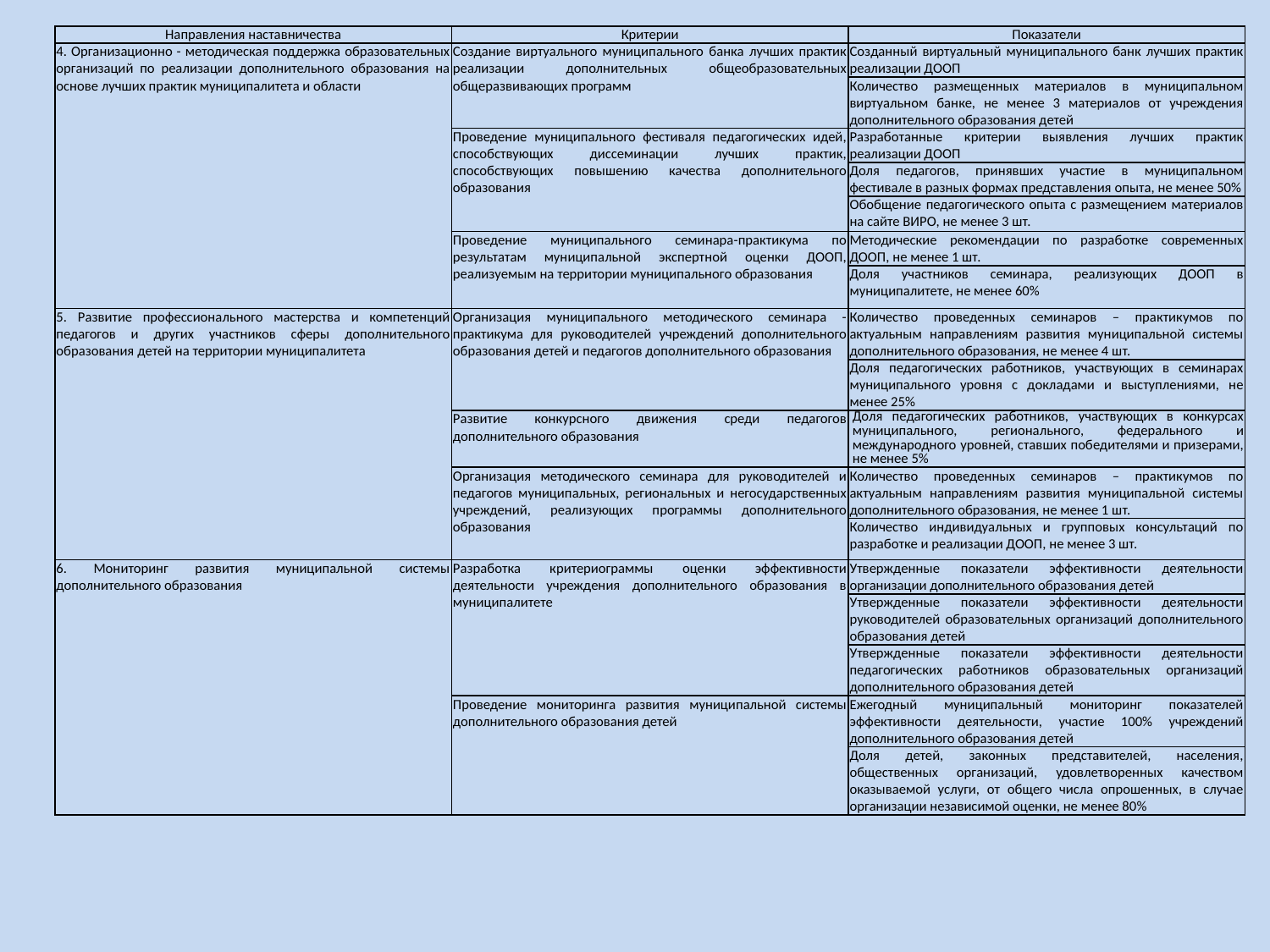

| Направления наставничества | Критерии | Показатели |
| --- | --- | --- |
| 4. Организационно - методическая поддержка образовательных организаций по реализации дополнительного образования на основе лучших практик муниципалитета и области | Создание виртуального муниципального банка лучших практик реализации дополнительных общеобразовательных общеразвивающих программ | Созданный виртуальный муниципального банк лучших практик реализации ДООП |
|  |  | Количество размещенных материалов в муниципальном виртуальном банке, не менее 3 материалов от учреждения дополнительного образования детей |
|  | Проведение муниципального фестиваля педагогических идей, способствующих диссеминации лучших практик, способствующих повышению качества дополнительного образования | Разработанные критерии выявления лучших практик реализации ДООП |
|  |  | Доля педагогов, принявших участие в муниципальном фестивале в разных формах представления опыта, не менее 50% |
|  |  | Обобщение педагогического опыта с размещением материалов на сайте ВИРО, не менее 3 шт. |
|  | Проведение муниципального семинара-практикума по результатам муниципальной экспертной оценки ДООП, реализуемым на территории муниципального образования | Методические рекомендации по разработке современных ДООП, не менее 1 шт. |
|  |  | Доля участников семинара, реализующих ДООП в муниципалитете, не менее 60% |
| 5. Развитие профессионального мастерства и компетенций педагогов и других участников сферы дополнительного образования детей на территории муниципалитета | Организация муниципального методического семинара - практикума для руководителей учреждений дополнительного образования детей и педагогов дополнительного образования | Количество проведенных семинаров – практикумов по актуальным направлениям развития муниципальной системы дополнительного образования, не менее 4 шт. |
|  |  | Доля педагогических работников, участвующих в семинарах муниципального уровня с докладами и выступлениями, не менее 25% |
|  | Развитие конкурсного движения среди педагогов дополнительного образования | Доля педагогических работников, участвующих в конкурсах муниципального, регионального, федерального и международного уровней, ставших победителями и призерами, не менее 5% |
|  | Организация методического семинара для руководителей и педагогов муниципальных, региональных и негосударственных учреждений, реализующих программы дополнительного образования | Количество проведенных семинаров – практикумов по актуальным направлениям развития муниципальной системы дополнительного образования, не менее 1 шт. |
|  |  | Количество индивидуальных и групповых консультаций по разработке и реализации ДООП, не менее 3 шт. |
| 6. Мониторинг развития муниципальной системы дополнительного образования | Разработка критериограммы оценки эффективности деятельности учреждения дополнительного образования в муниципалитете | Утвержденные показатели эффективности деятельности организации дополнительного образования детей |
|  |  | Утвержденные показатели эффективности деятельности руководителей образовательных организаций дополнительного образования детей |
|  |  | Утвержденные показатели эффективности деятельности педагогических работников образовательных организаций дополнительного образования детей |
|  | Проведение мониторинга развития муниципальной системы дополнительного образования детей | Ежегодный муниципальный мониторинг показателей эффективности деятельности, участие 100% учреждений дополнительного образования детей |
|  |  | Доля детей, законных представителей, населения, общественных организаций, удовлетворенных качеством оказываемой услуги, от общего числа опрошенных, в случае организации независимой оценки, не менее 80% |